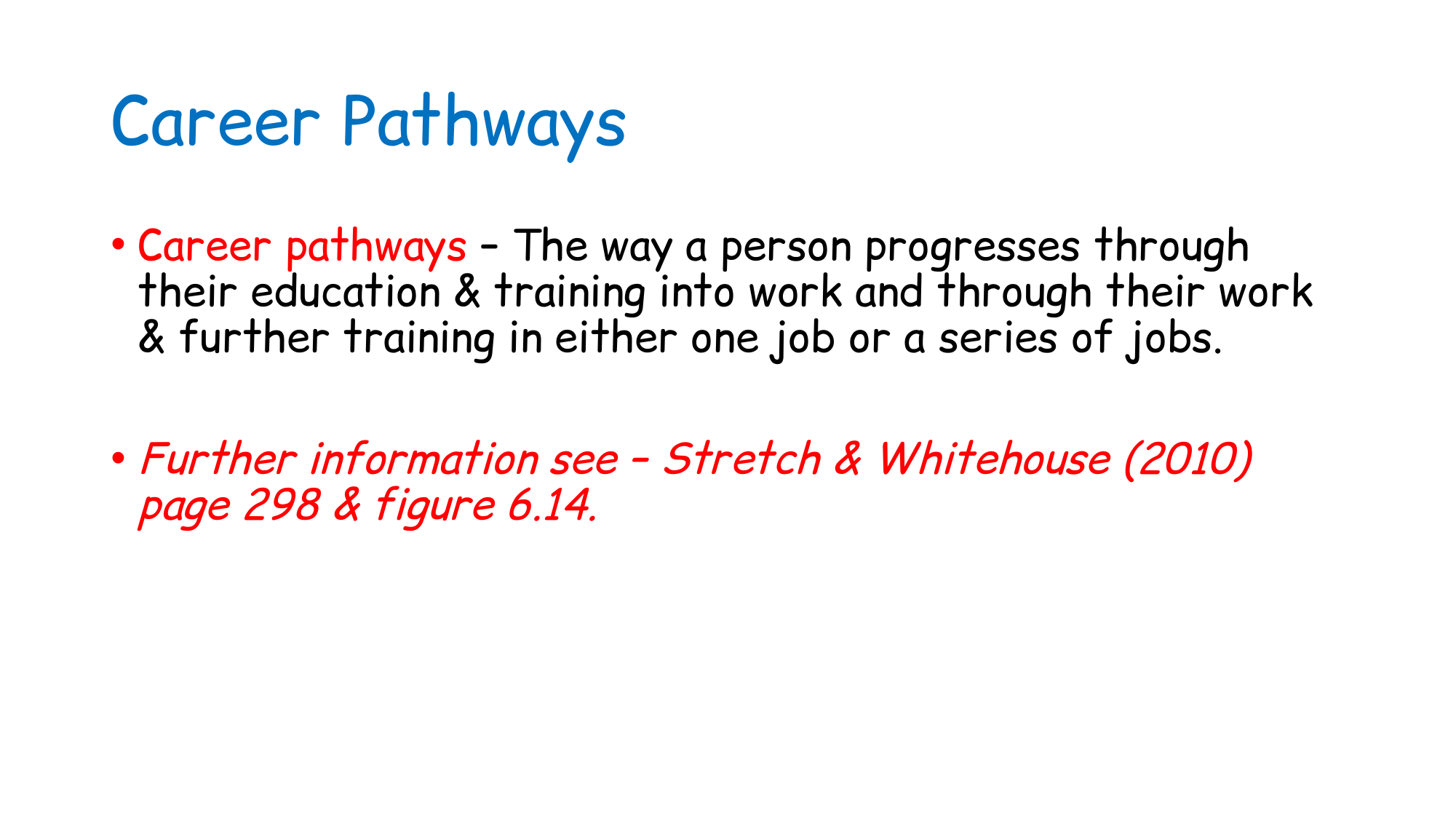

# Career Pathways
Career pathways – The way a person progresses through their education & training into work and through their work & further training in either one job or a series of jobs.

Further information see – Stretch & Whitehouse (2010) page 298 & figure 6.14.